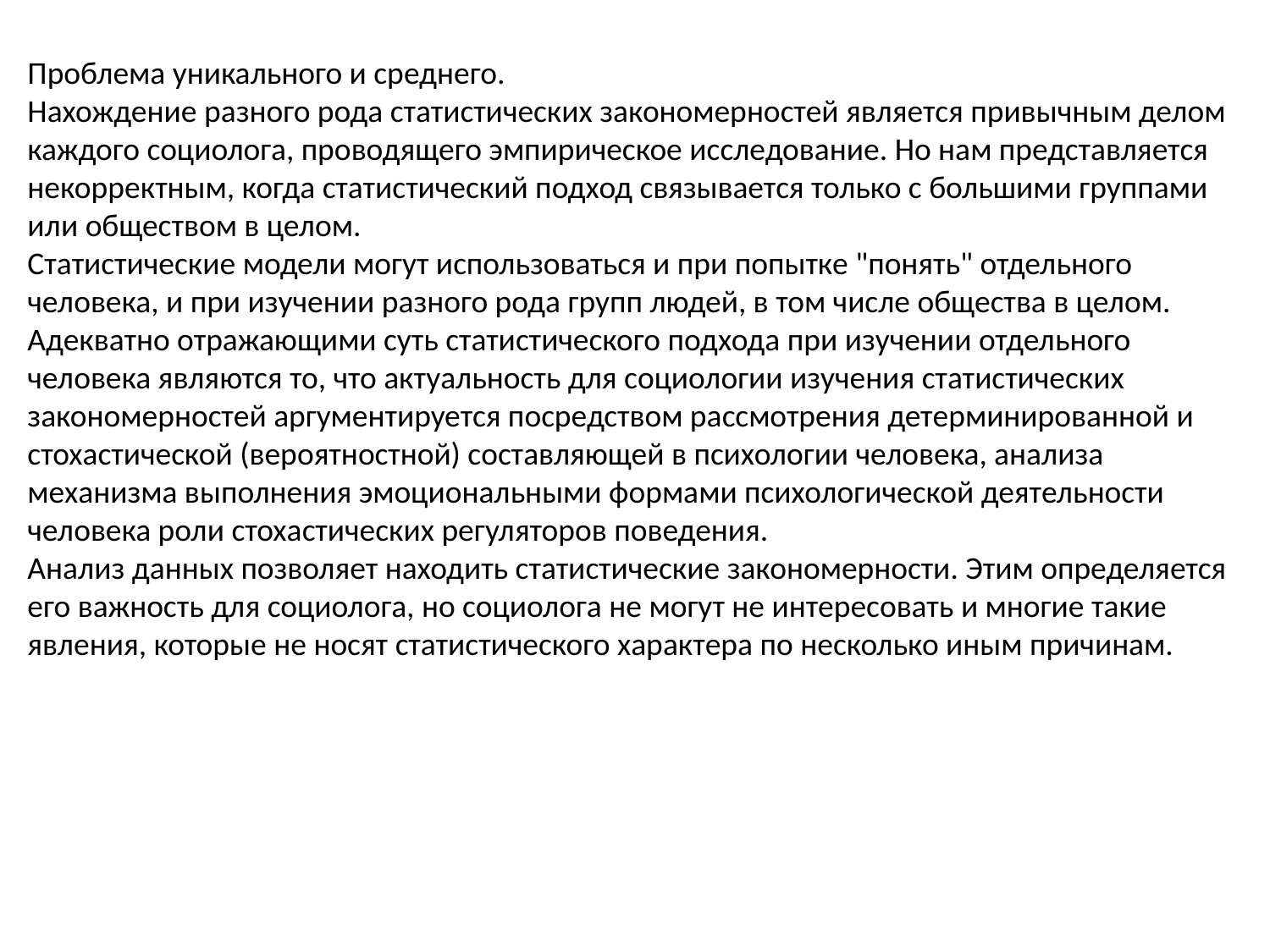

Проблема уникального и среднего.
Нахождение разного рода статистических закономерностей является привычным делом каждого социолога, проводящего эмпирическое исследование. Но нам представляется некорректным, когда статистический подход связывается только с большими группами или обществом в целом.
Статистические модели могут использоваться и при попытке "понять" отдельного человека, и при изучении разного рода групп людей, в том числе общества в целом.
Адекватно отражающими суть статистического подхода при изучении отдельного человека являются то, что актуальность для социологии изучения статистических закономерностей аргументируется посредством рассмотрения детерминированной и стохастической (вероятностной) составляющей в психологии человека, анализа механизма выполнения эмоциональными формами психологической деятельности человека роли стохастических регуляторов поведения.
Анализ данных позволяет находить статистические закономерности. Этим определяется его важность для социолога, но социолога не могут не интересовать и многие такие явления, которые не носят статистического характера по несколько иным причинам.